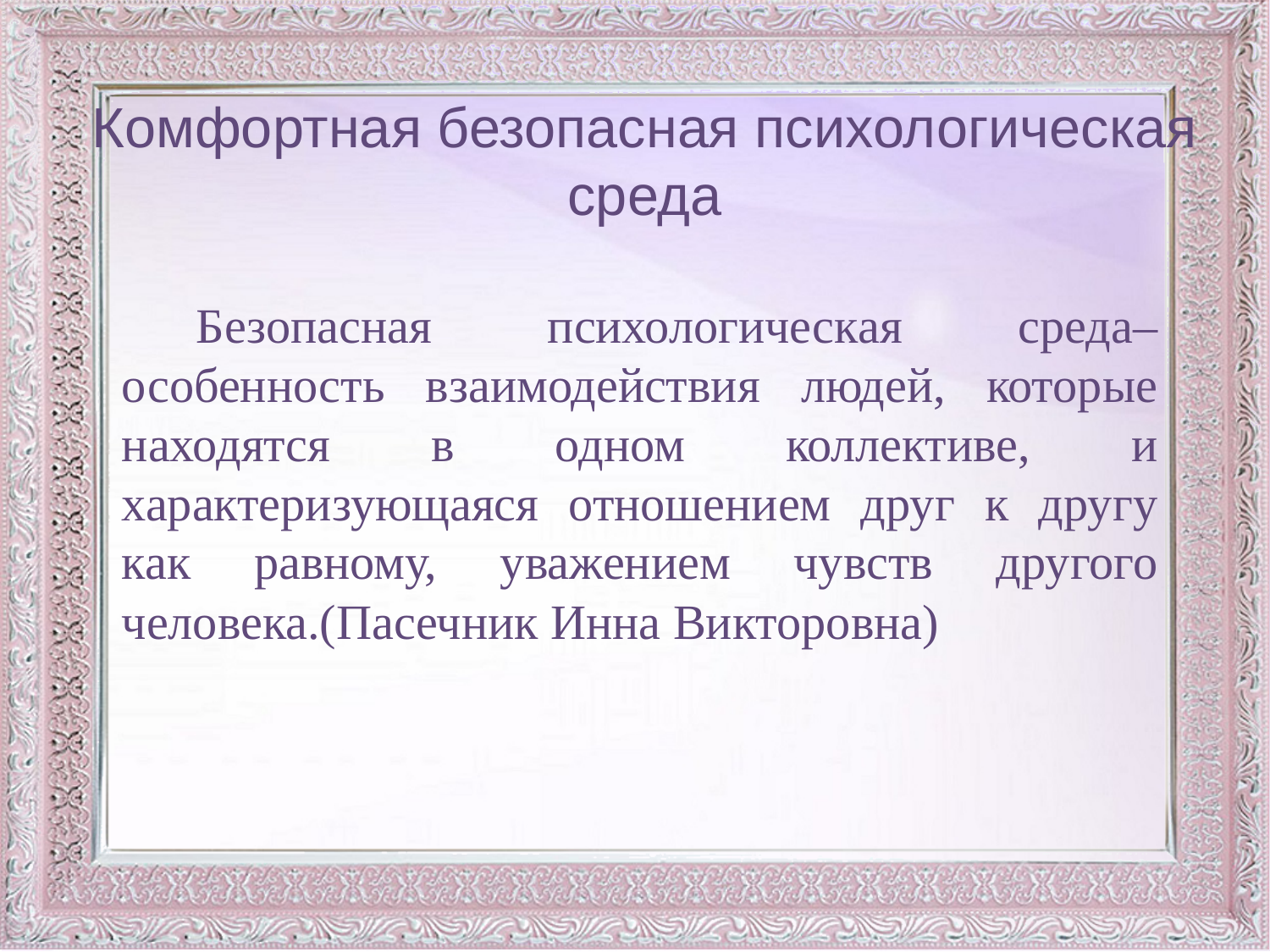

# Комфортная безопасная психологическая среда
Безопасная психологическая среда–особенность взаимодействия людей, которые находятся в одном коллективе, и характеризующаяся отношением друг к другу как равному, уважением чувств другого человека.(Пасечник Инна Викторовна)